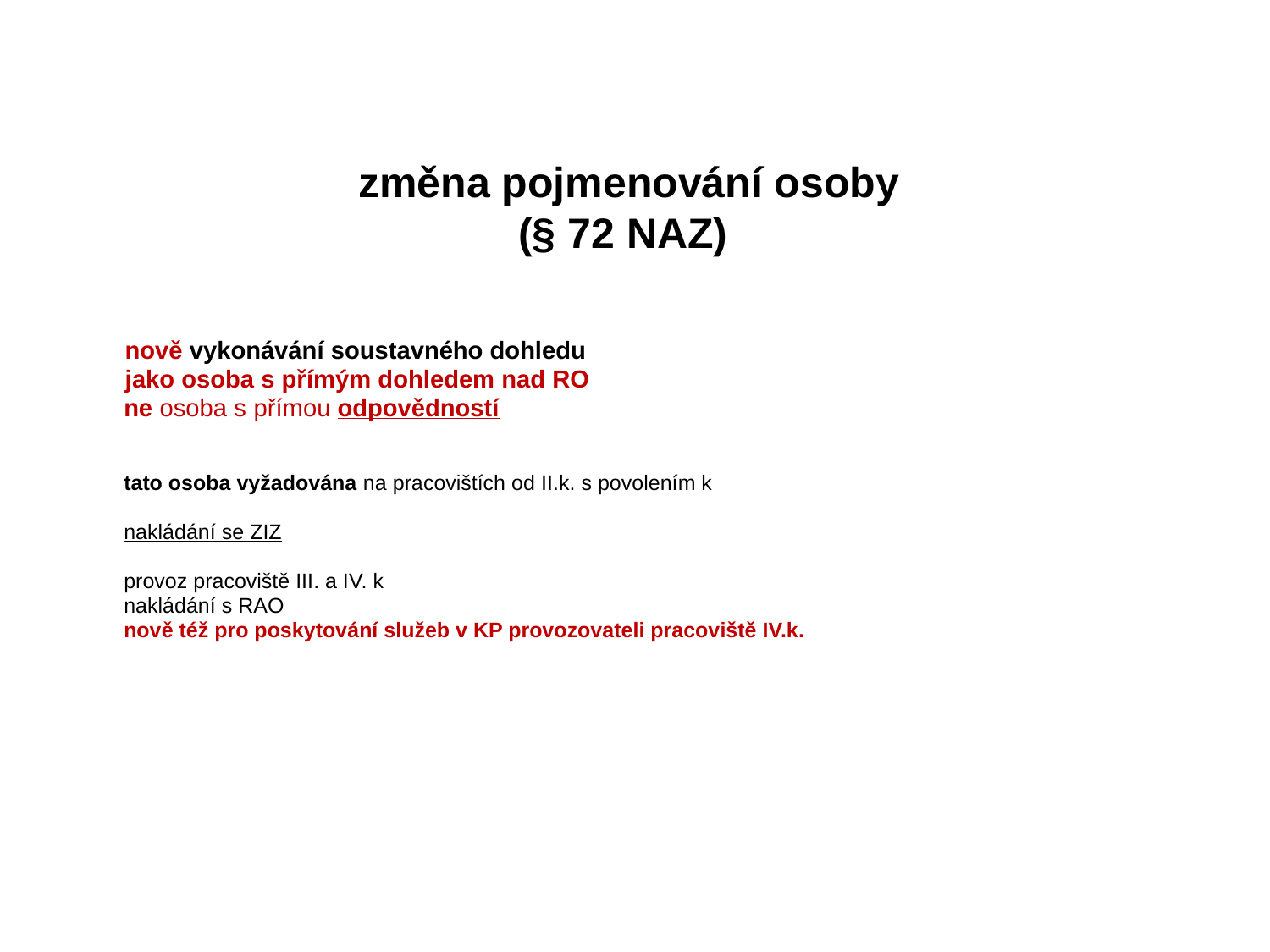

# změna pojmenování osoby (§ 72 NAZ)

       nově vykonávání soustavného dohledu
       jako osoba s přímým dohledem nad RO
	ne osoba s přímou odpovědností

	tato osoba vyžadována na pracovištích od II.k. s povolením k

	nakládání se ZIZ

	provoz pracoviště III. a IV. k
	nakládání s RAO
	nově též pro poskytování služeb v KP provozovateli pracoviště IV.k.